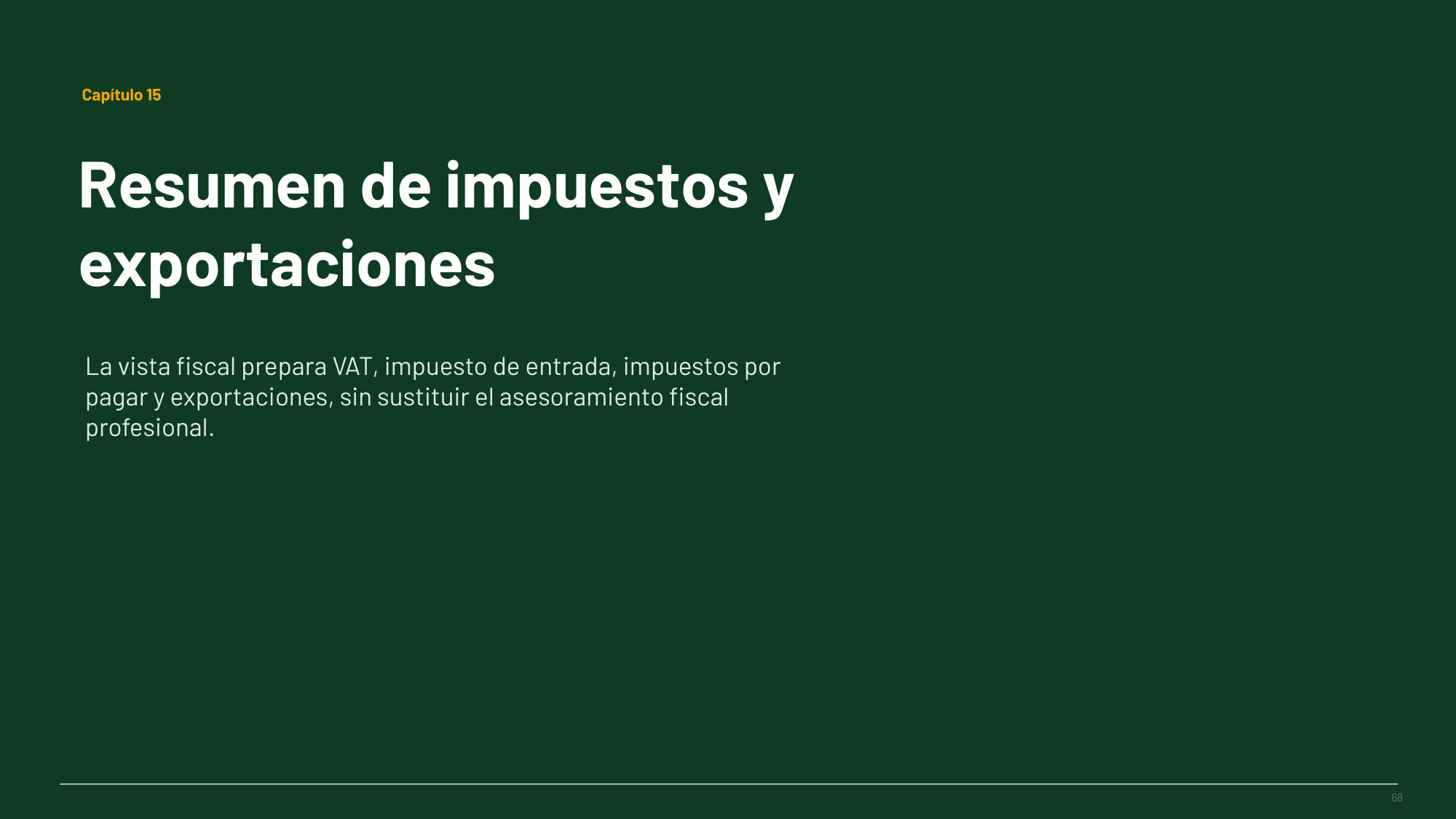

MovePilot Pro 4.0
Capítulo 15
Resumen de impuestos y exportaciones
La vista fiscal prepara VAT, impuesto de entrada, impuestos por pagar y exportaciones, sin sustituir el asesoramiento fiscal profesional.

68